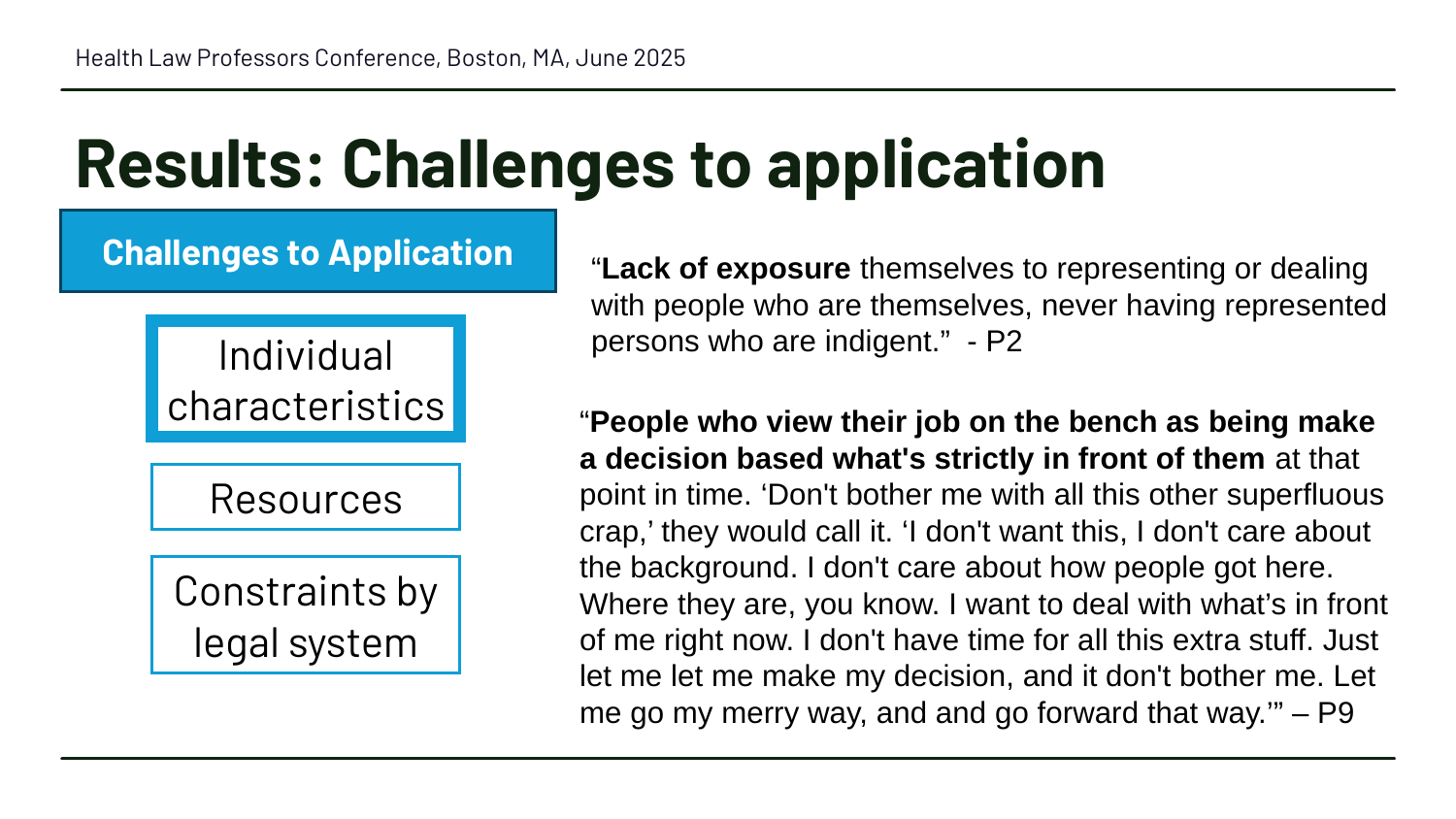

Health Law Professors Conference, Boston, MA, June 2025
# Results: Challenges to application
Challenges to Application
“Lack of exposure themselves to representing or dealing with people who are themselves, never having represented persons who are indigent.”  - P2
Individual characteristics
“People who view their job on the bench as being make a decision based what's strictly in front of them at that point in time. ‘Don't bother me with all this other superfluous crap,’ they would call it. ‘I don't want this, I don't care about the background. I don't care about how people got here. Where they are, you know. I want to deal with what’s in front of me right now. I don't have time for all this extra stuff. Just let me let me make my decision, and it don't bother me. Let me go my merry way, and and go forward that way.’” – P9
Resources

Constraints by legal system